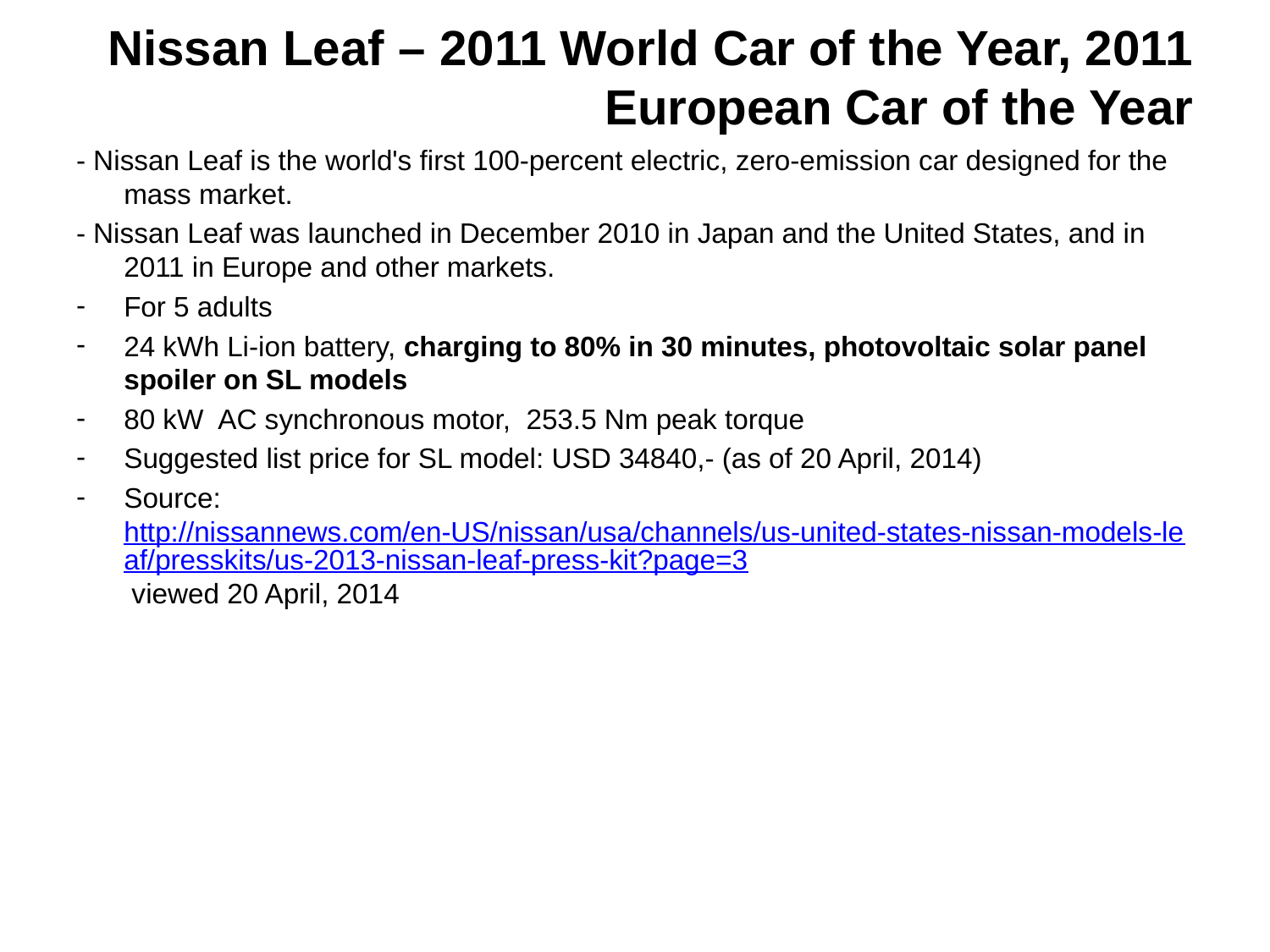

# Nissan Leaf – 2011 World Car of the Year, 2011 European Car of the Year
- Nissan Leaf is the world's first 100-percent electric, zero-emission car designed for the mass market.
- Nissan Leaf was launched in December 2010 in Japan and the United States, and in 2011 in Europe and other markets.
For 5 adults
24 kWh Li-ion battery, charging to 80% in 30 minutes, photovoltaic solar panel spoiler on SL models
80 kW  AC synchronous motor,  253.5 Nm peak torque
Suggested list price for SL model: USD 34840,- (as of 20 April, 2014)
Source: http://nissannews.com/en-US/nissan/usa/channels/us-united-states-nissan-models-leaf/presskits/us-2013-nissan-leaf-press-kit?page=3 viewed 20 April, 2014